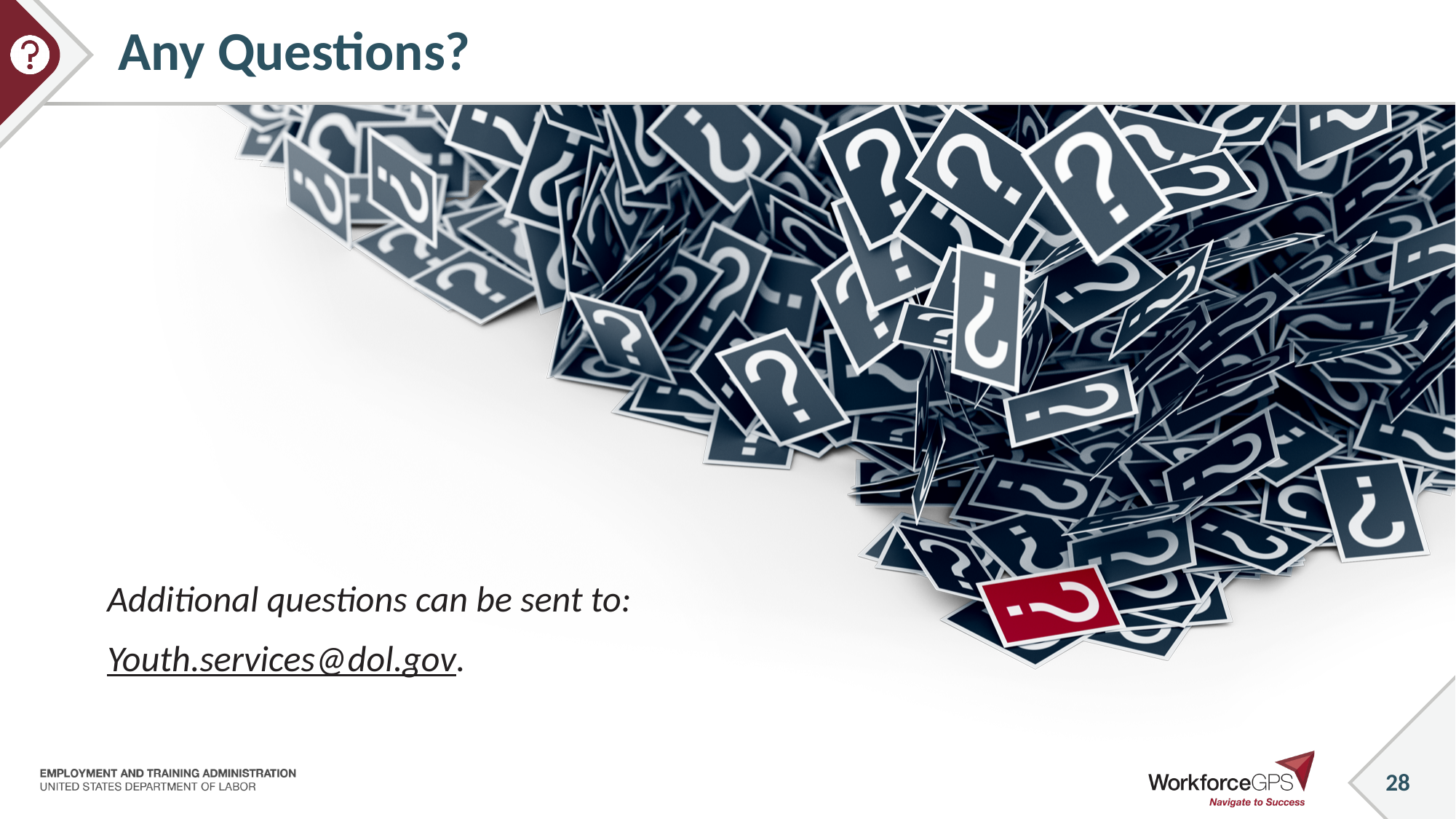

# Any Questions?
Additional questions can be sent to:
Youth.services@dol.gov.
28